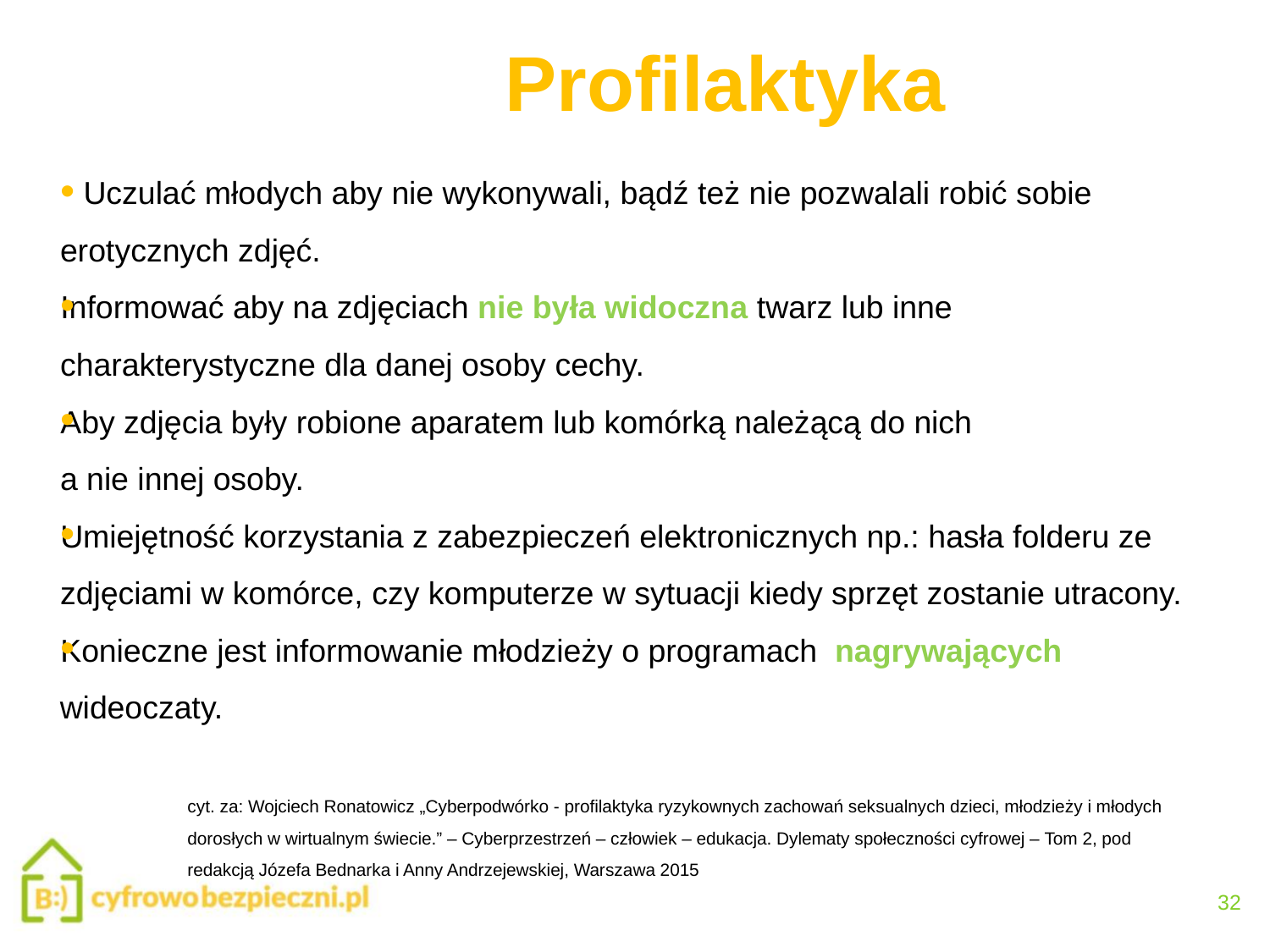

Profilaktyka
•
Uczulać młodych aby nie wykonywali, bądź też nie pozwalali robić sobie
erotycznych zdjęć.
Informować aby na zdjęciach nie była widoczna twarz lub inne
charakterystyczne dla danej osoby cechy.
Aby zdjęcia były robione aparatem lub komórką należącą do nich
a nie innej osoby.
Umiejętność korzystania z zabezpieczeń elektronicznych np.: hasła folderu ze
zdjęciami w komórce, czy komputerze w sytuacji kiedy sprzęt zostanie utracony.
Konieczne jest informowanie młodzieży o programach  nagrywających
•
•
•
•
wideoczaty.
cyt. za: Wojciech Ronatowicz „Cyberpodwórko - profilaktyka ryzykownych zachowań seksualnych dzieci, młodzieży i młodych
dorosłych w wirtualnym świecie.” – Cyberprzestrzeń – człowiek – edukacja. Dylematy społeczności cyfrowej – Tom 2, pod
redakcją Józefa Bednarka i Anny Andrzejewskiej, Warszawa 2015
32